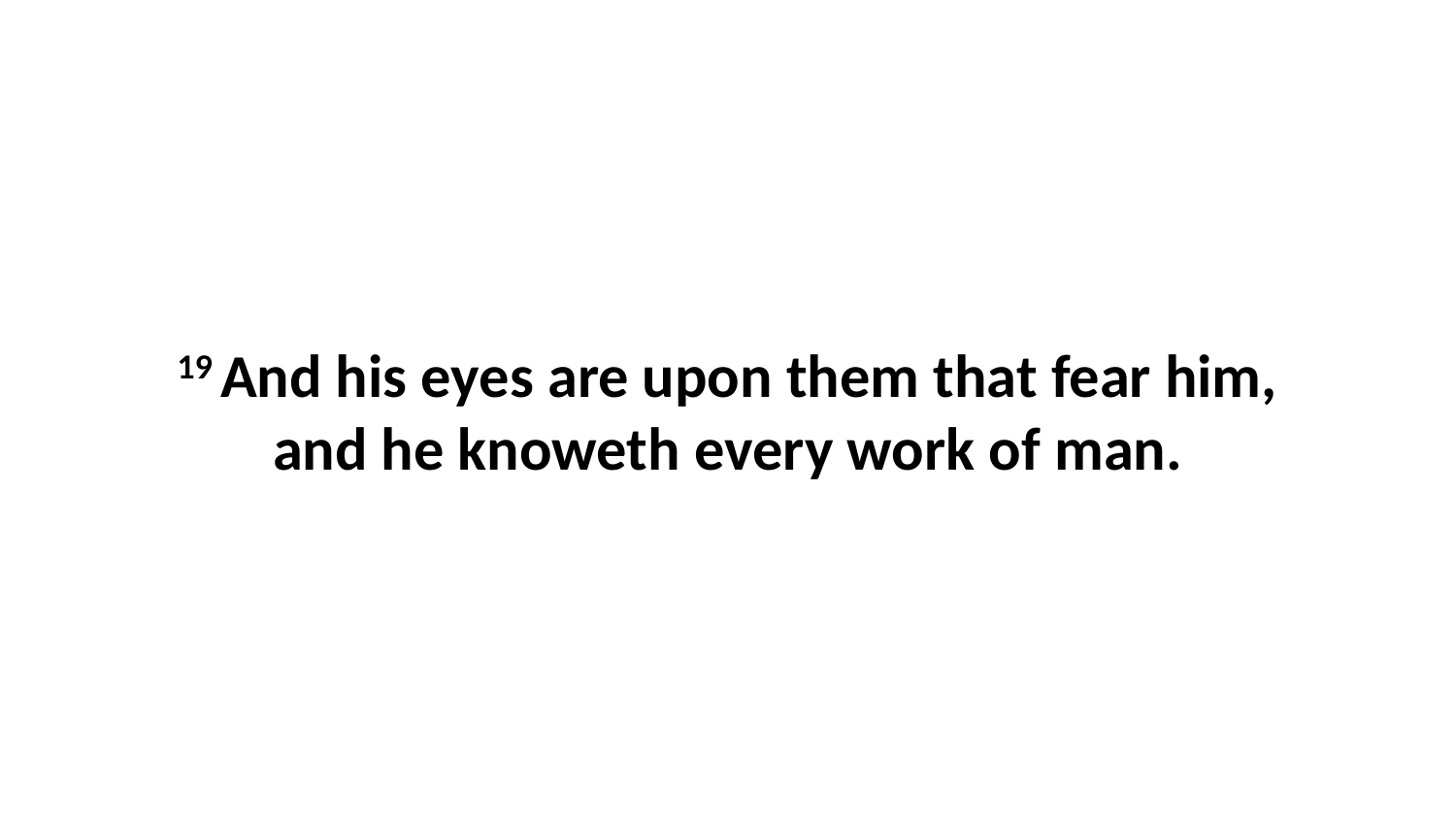

19 And his eyes are upon them that fear him, and he knoweth every work of man.